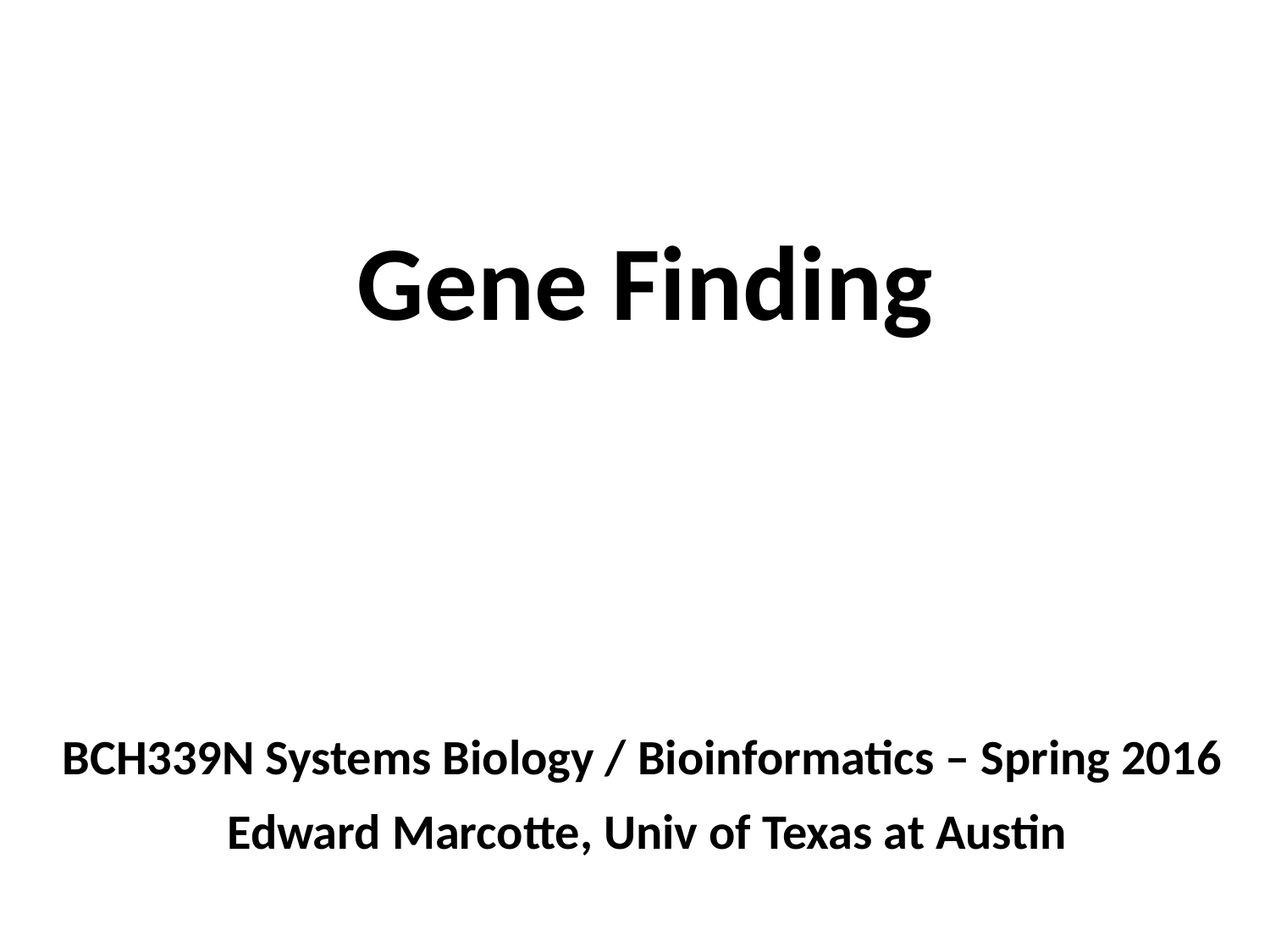

Gene Finding
BCH339N Systems Biology / Bioinformatics – Spring 2016
Edward Marcotte, Univ of Texas at Austin